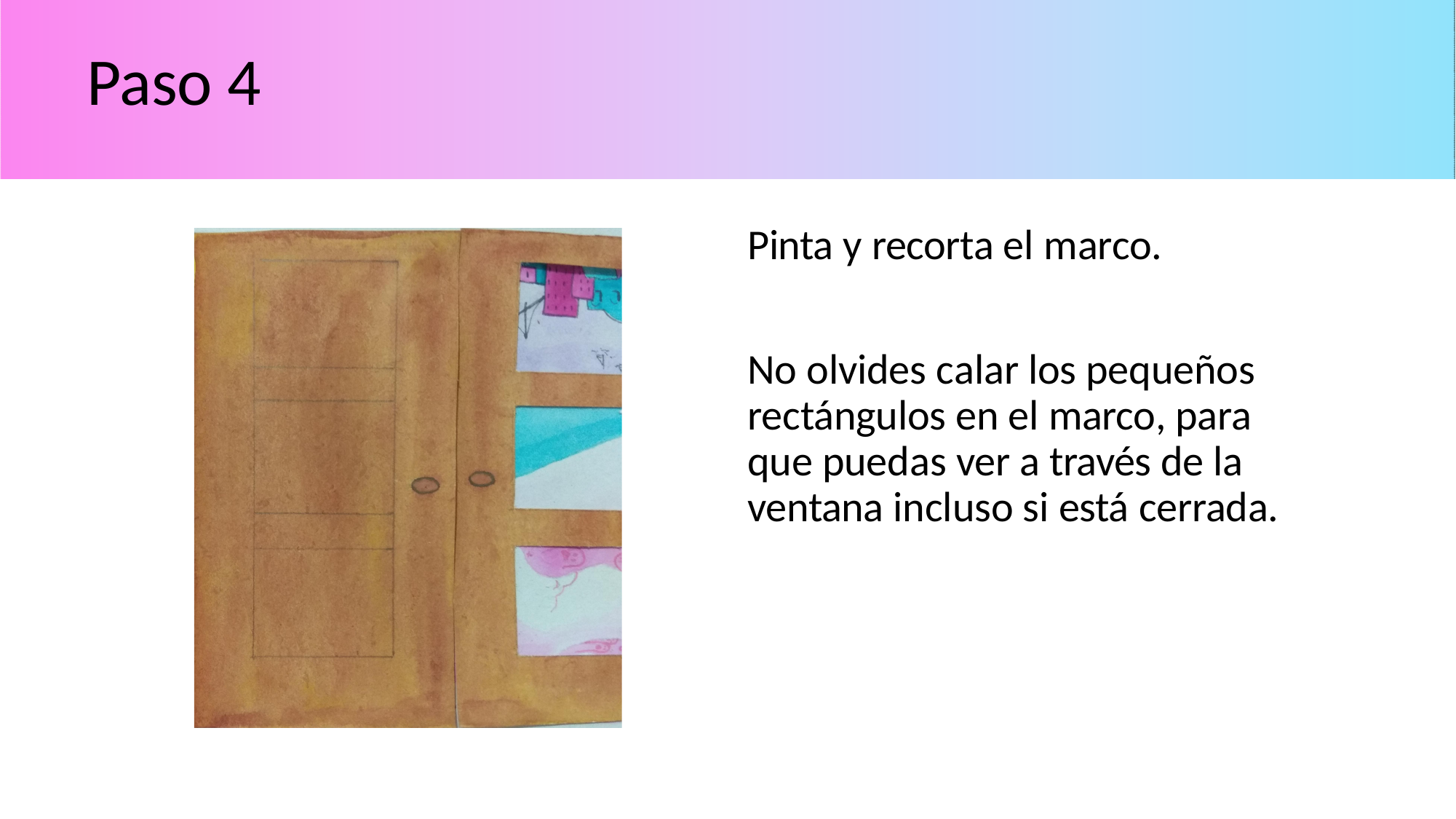

# Paso 4
Pinta y recorta el marco.

No olvides calar los pequeños  rectángulos en el marco, para que puedas ver a través de la ventana incluso si está cerrada.